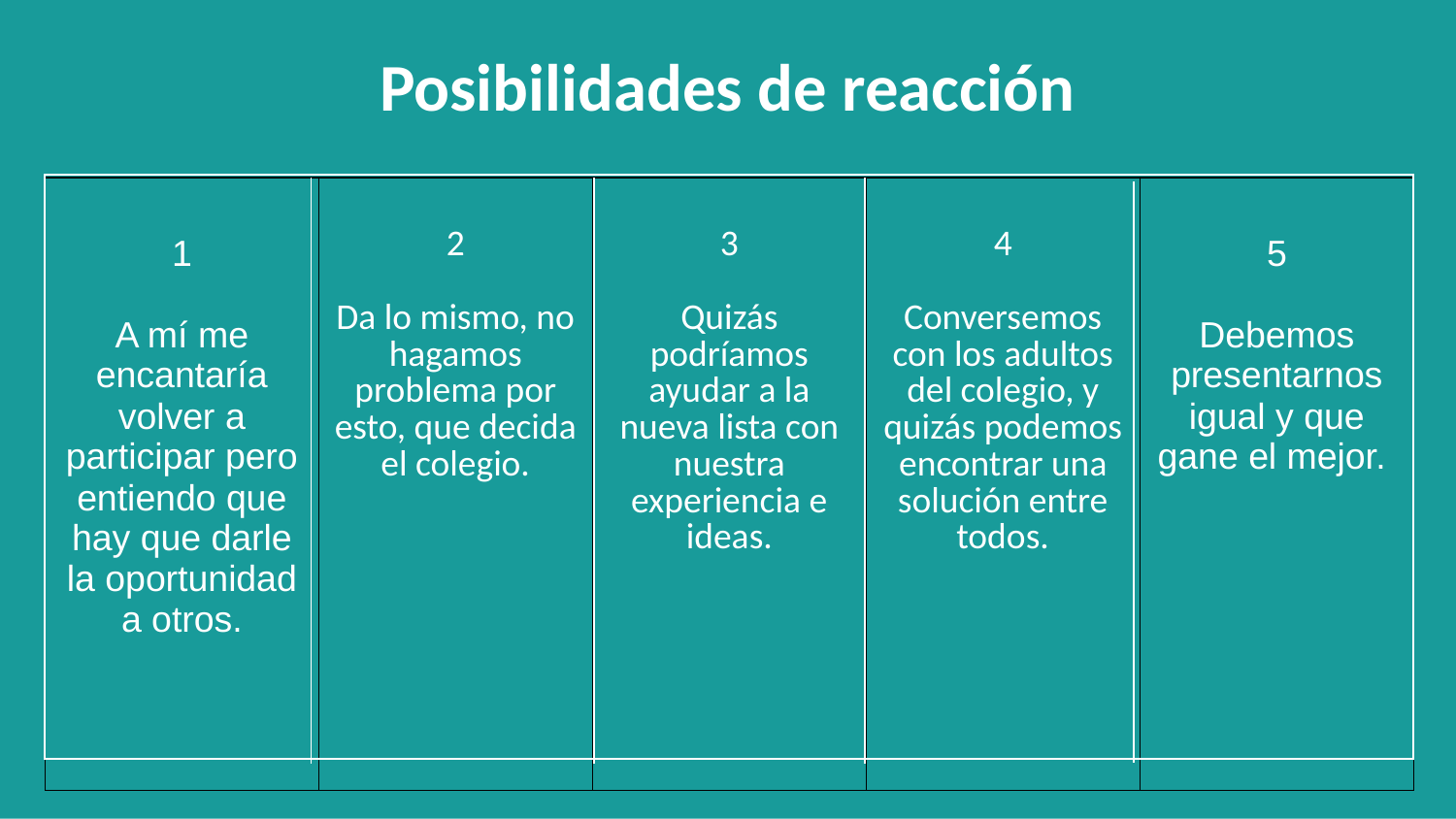

# Posibilidades de reacción

| 1 A mí me encantaría volver a participar pero entiendo que hay que darle la oportunidad a otros. | 2 Da lo mismo, no hagamos problema por esto, que decida el colegio. | 3 Quizás podríamos ayudar a la nueva lista con nuestra experiencia e ideas. | 4 Conversemos con los adultos del colegio, y quizás podemos encontrar una solución entre todos. | 5 Debemos presentarnos igual y que gane el mejor. |
| --- | --- | --- | --- | --- |